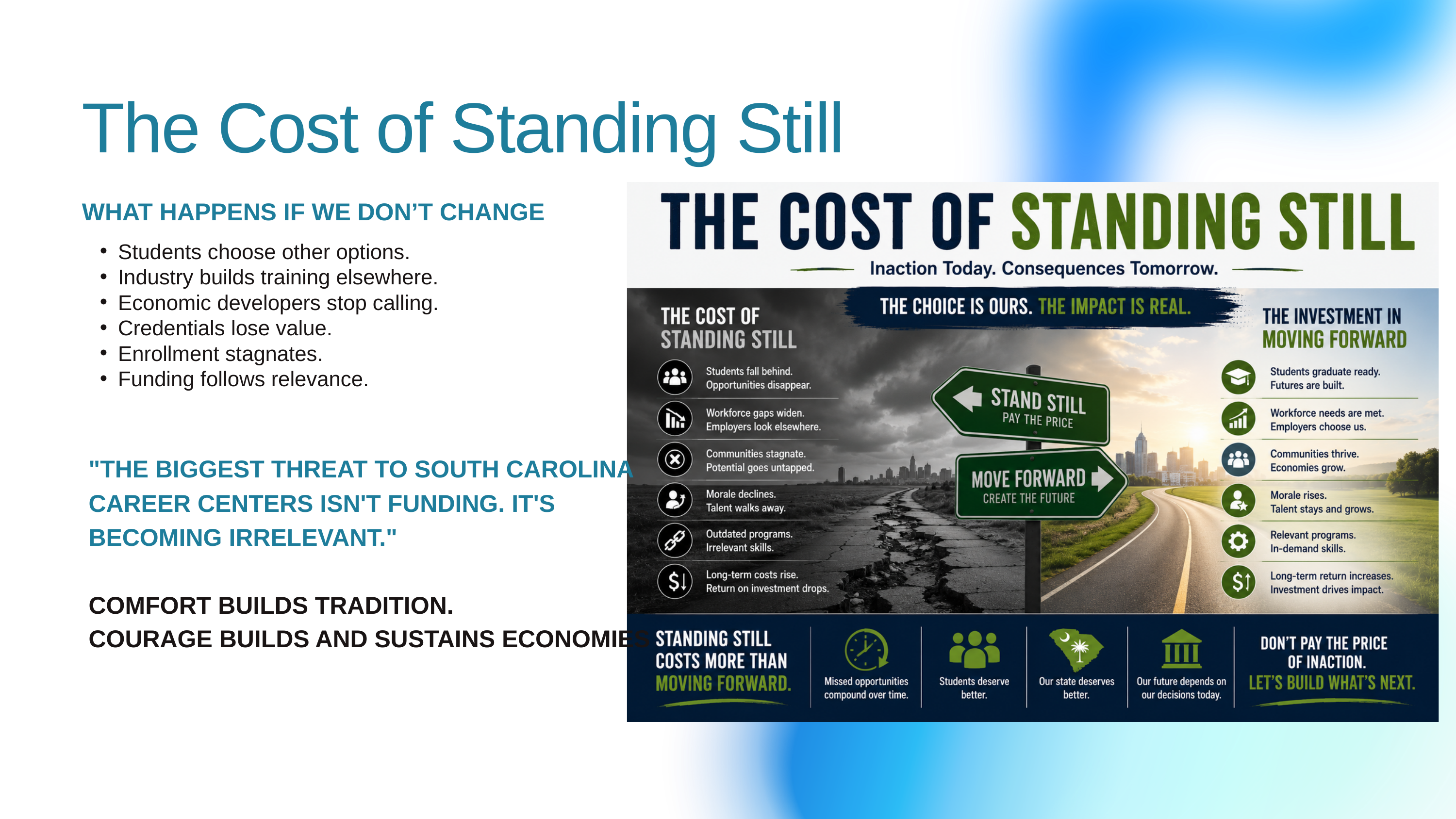

The Cost of Standing Still

WHAT HAPPENS IF WE DON’T CHANGE
Students choose other options.
Industry builds training elsewhere.
Economic developers stop calling.
Credentials lose value.
Enrollment stagnates.
Funding follows relevance.

"THE BIGGEST THREAT TO SOUTH CAROLINA CAREER CENTERS ISN'T FUNDING. IT'S BECOMING IRRELEVANT."

COMFORT BUILDS TRADITION.
COURAGE BUILDS AND SUSTAINS ECONOMIES